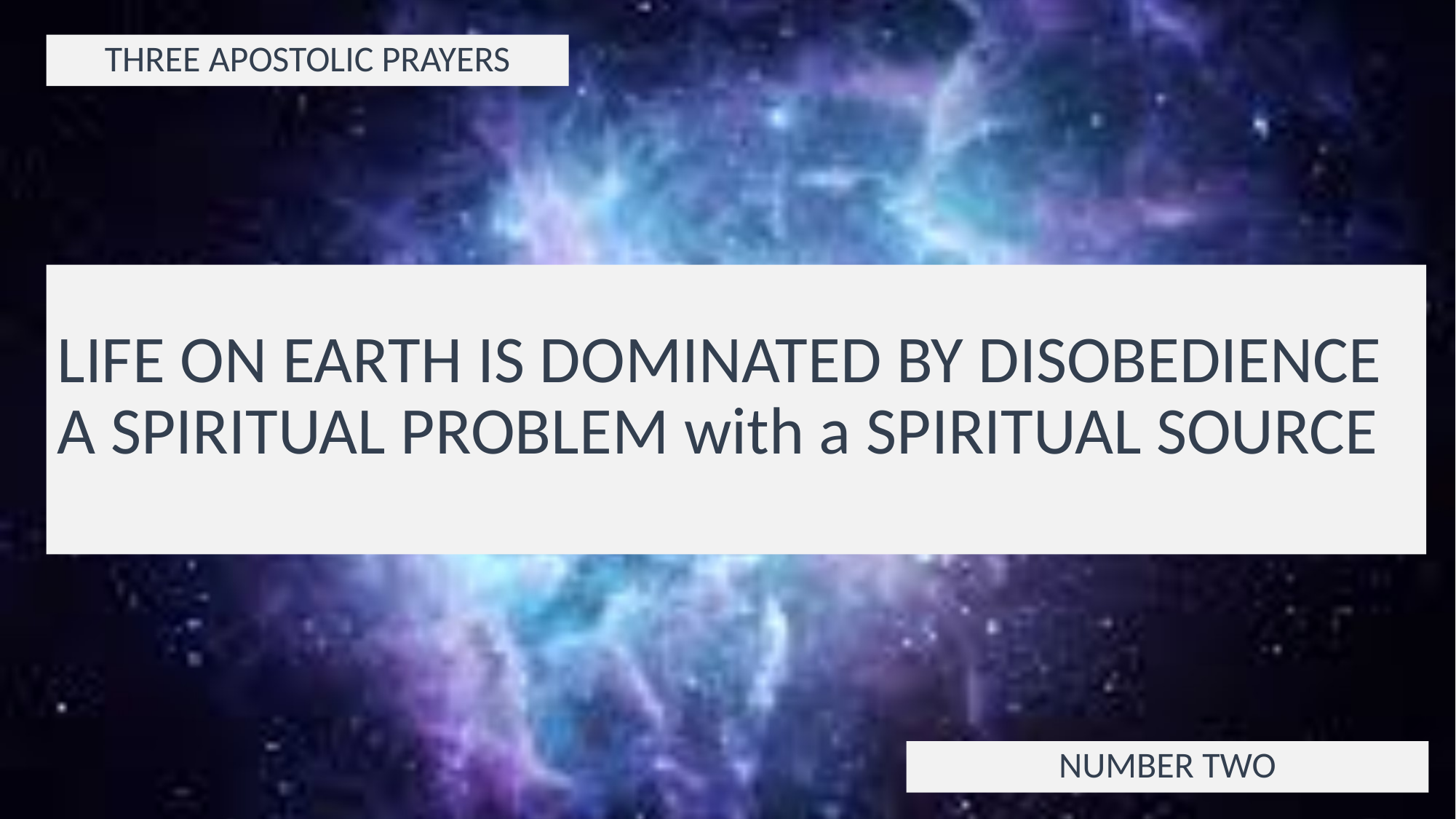

THREE APOSTOLIC PRAYERS
# LIFE ON EARTH IS DOMINATED BY DISOBEDIENCE A SPIRITUAL PROBLEM with a SPIRITUAL SOURCE
NUMBER TWO